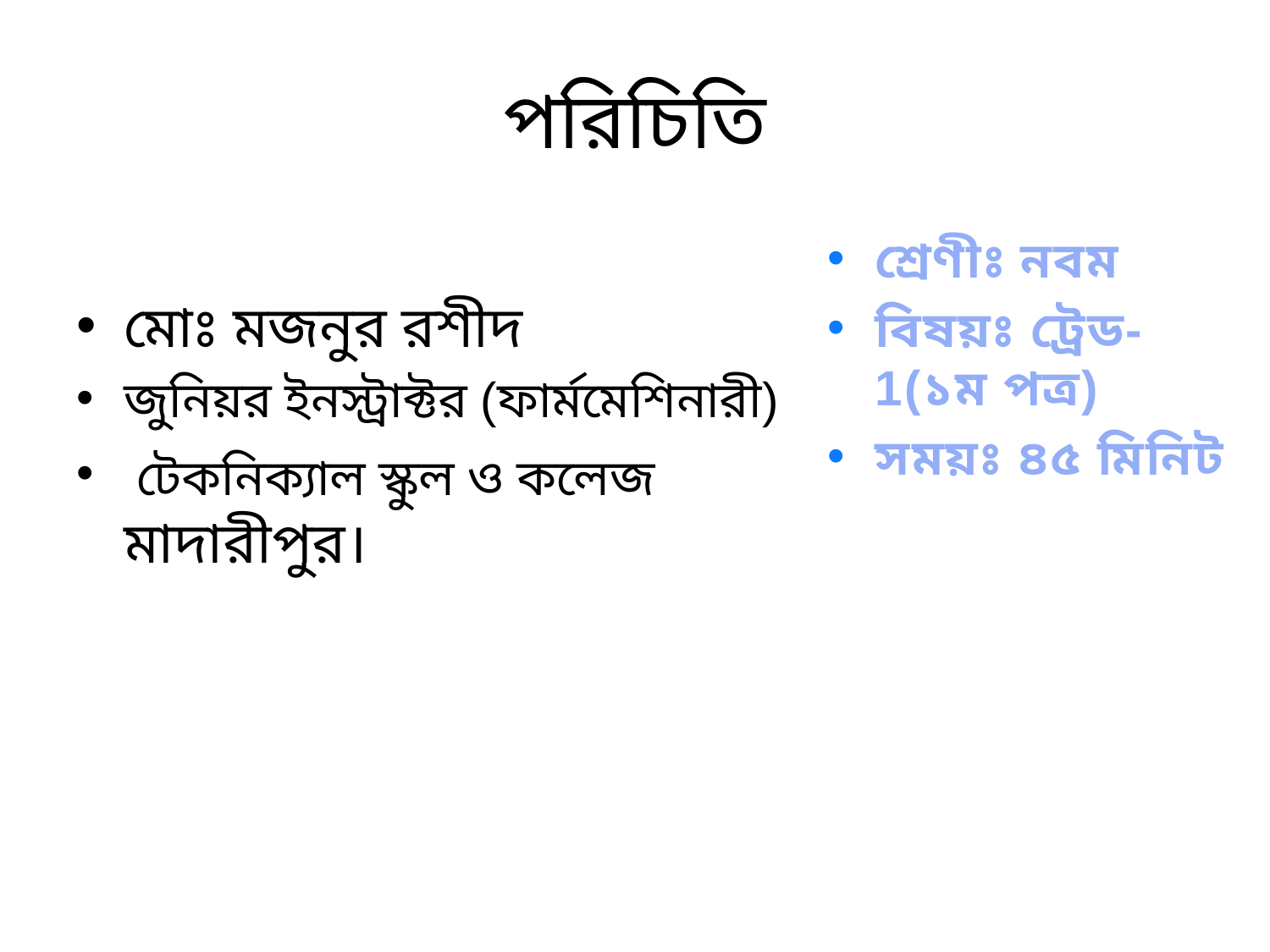

# পরিচিতি

মোঃ মজনুর রশীদ
জুনিয়র ইনস্ট্রাক্টর (ফার্মমেশিনারী)
 টেকনিক্যাল স্কুল ও কলেজ মাদারীপুর।
শ্রেণীঃ নবম
বিষয়ঃ ট্রেড-1(১ম পত্র)
সময়ঃ ৪৫ মিনিট